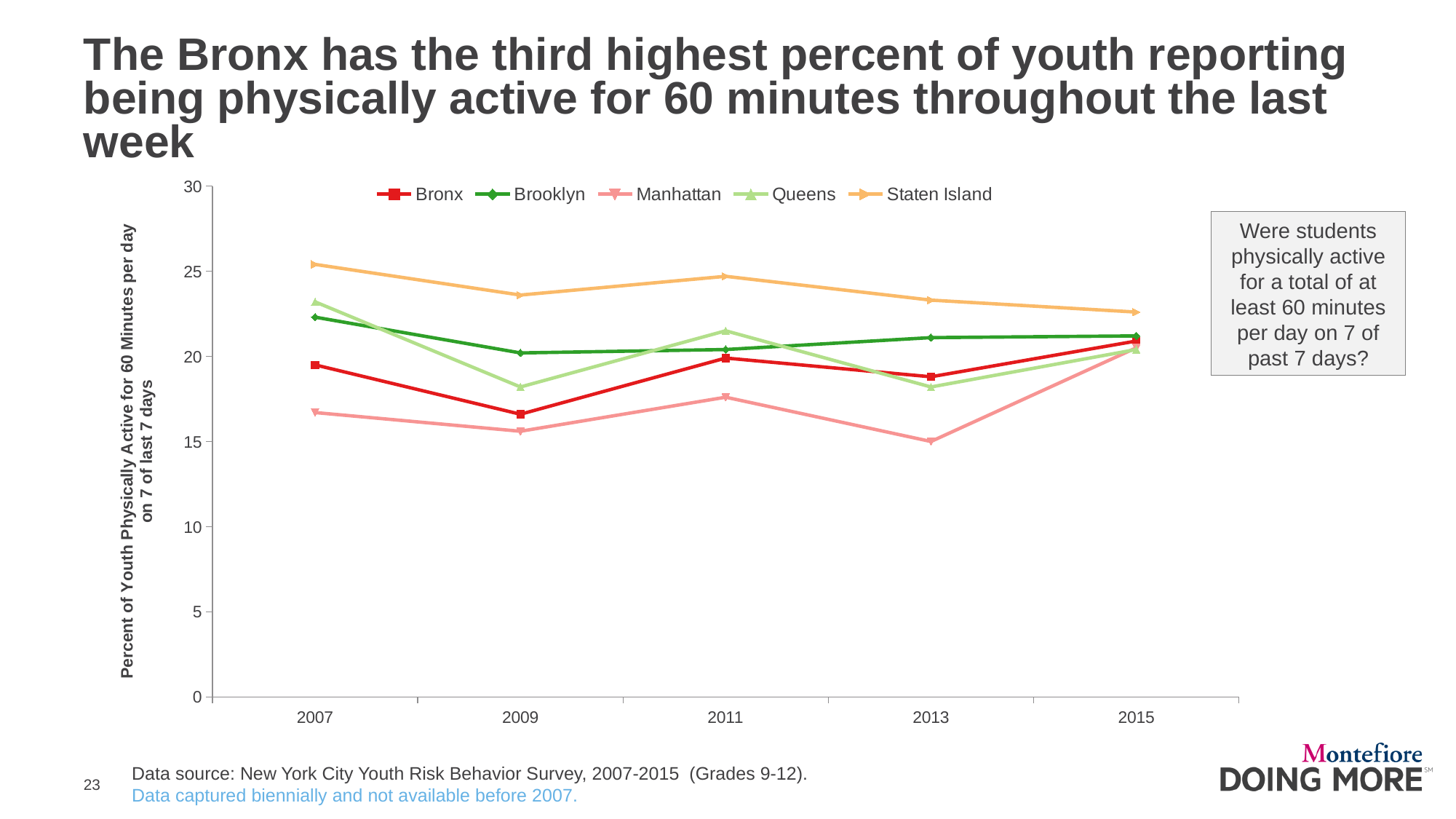

# The Bronx has the third highest percent of youth reporting being physically active for 60 minutes throughout the last week

### Chart

| Category | Bronx | Brooklyn | Manhattan | Queens | Staten Island |
|---|---|---|---|---|---|
| 2007 | 19.5 | 22.3 | 16.7 | 23.2 | 25.4 |
| 2009 | 16.6 | 20.2 | 15.6 | 18.2 | 23.6 |
| 2011 | 19.9 | 20.4 | 17.6 | 21.5 | 24.7 |
| 2013 | 18.8 | 21.1 | 15.0 | 18.2 | 23.3 |
| 2015 | 20.9 | 21.2 | 20.5 | 20.4 | 22.6 |
Were students physically active for a total of at least 60 minutes per day on 7 of past 7 days?
Data source: New York City Youth Risk Behavior Survey, 2007-2015  (Grades 9-12).
Data captured biennially and not available before 2007.